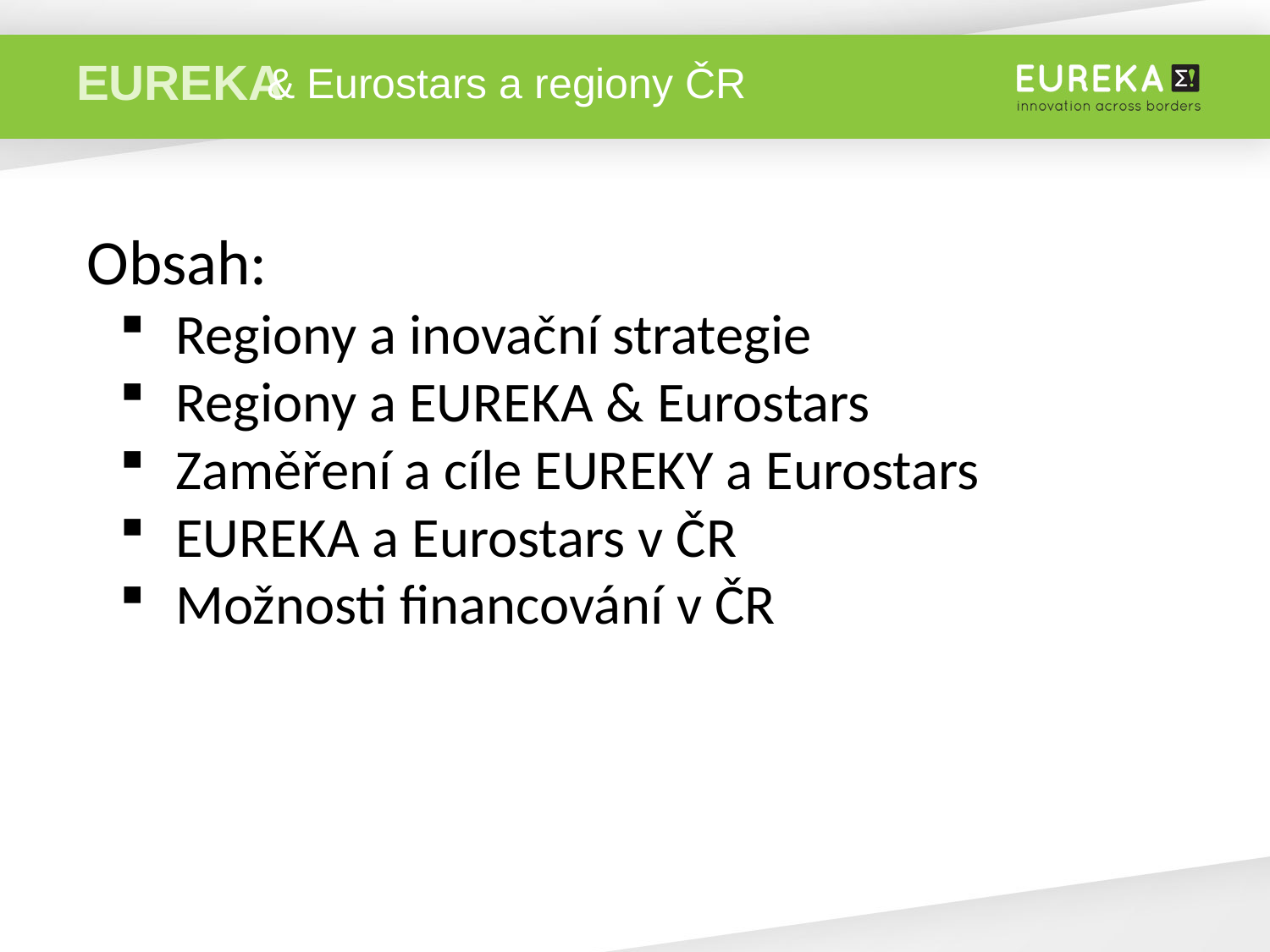

& Eurostars a regiony ČR
Obsah:
  Regiony a inovační strategie
  Regiony a EUREKA & Eurostars
  Zaměření a cíle EUREKY a Eurostars
  EUREKA a Eurostars v ČR
  Možnosti financování v ČR